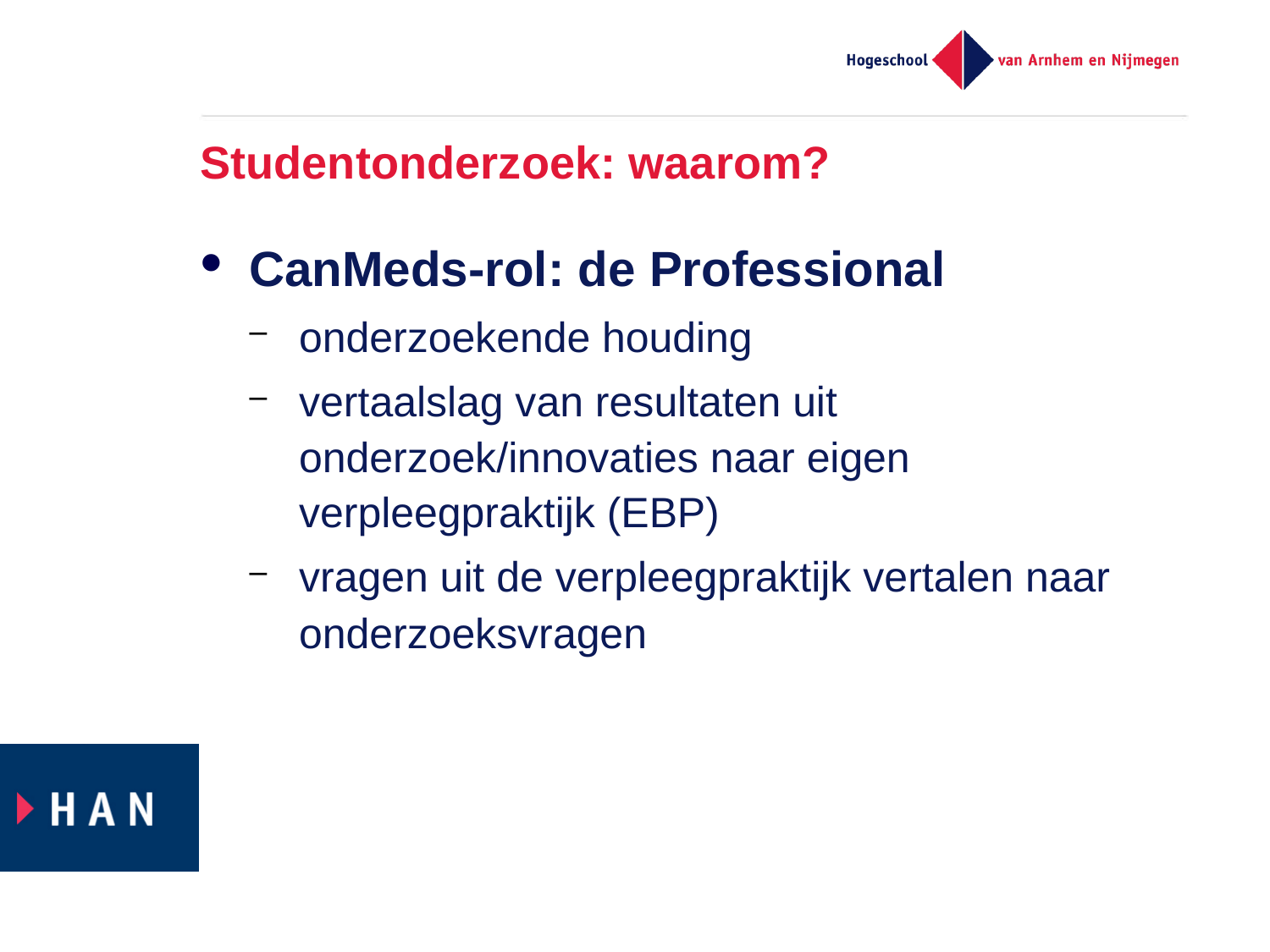

# Studentonderzoek: waarom?
CanMeds-rol: de Professional
onderzoekende houding
vertaalslag van resultaten uit onderzoek/innovaties naar eigen verpleegpraktijk (EBP)
vragen uit de verpleegpraktijk vertalen naar onderzoeksvragen